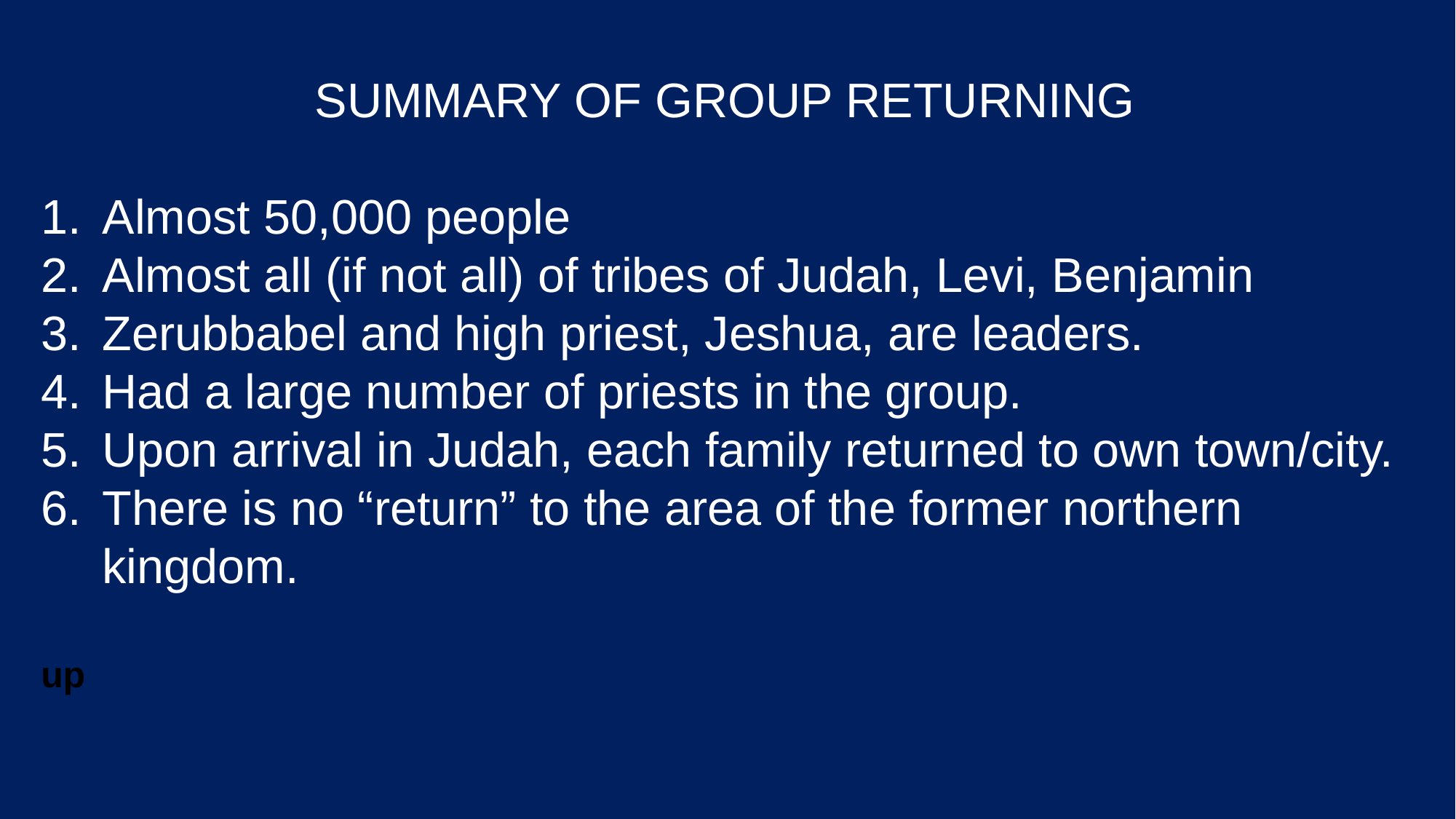

SUMMARY OF GROUP RETURNING

Almost 50,000 people
Almost all (if not all) of tribes of Judah, Levi, Benjamin
Zerubbabel and high priest, Jeshua, are leaders.
Had a large number of priests in the group.
Upon arrival in Judah, each family returned to own town/city.
There is no “return” to the area of the former northern kingdom.

up